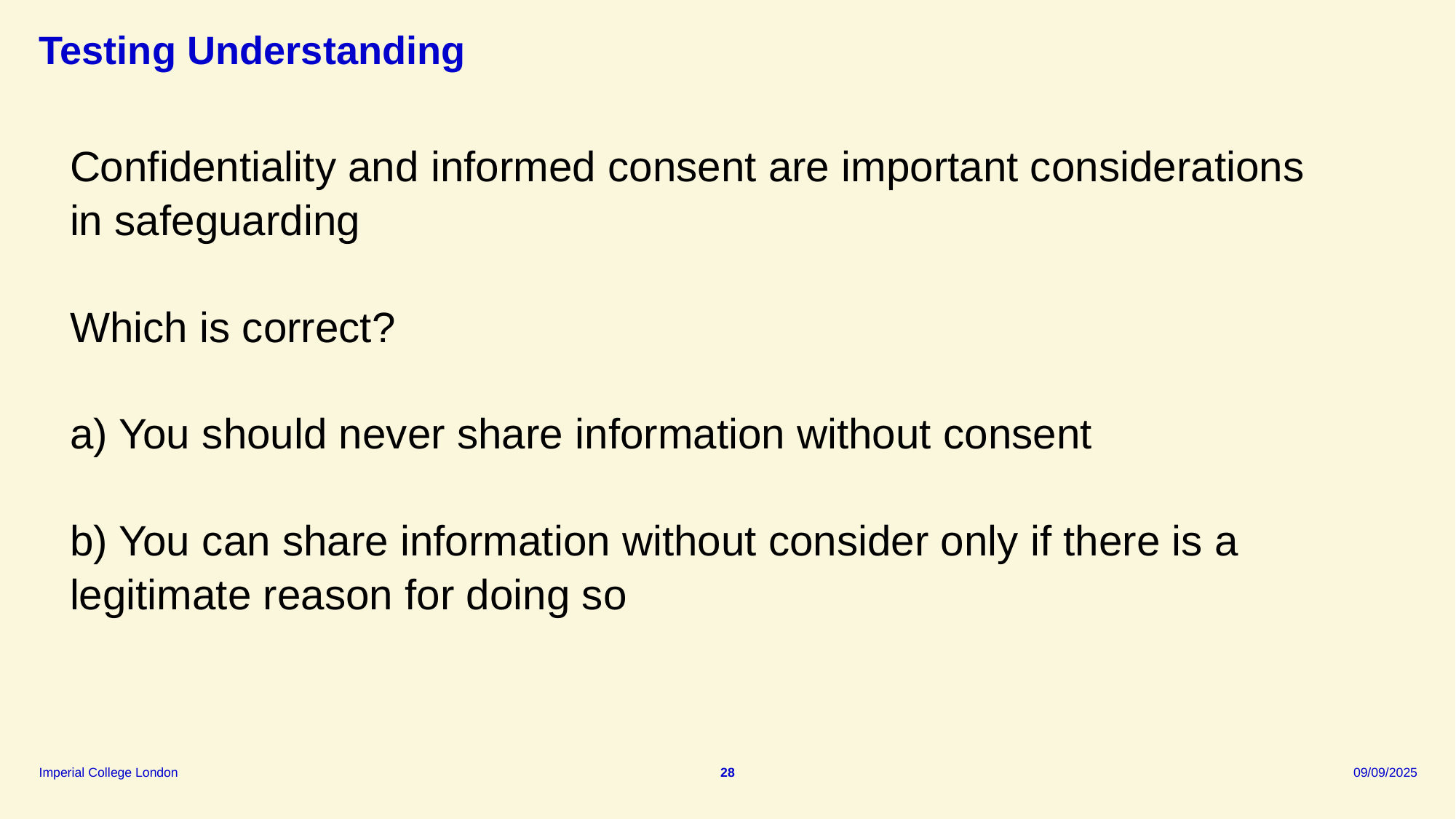

# Testing Understanding
Confidentiality and informed consent are important considerations in safeguarding

Which is correct?

a) You should never share information without consent

b) You can share information without consider only if there is a legitimate reason for doing so

28
09/09/2025